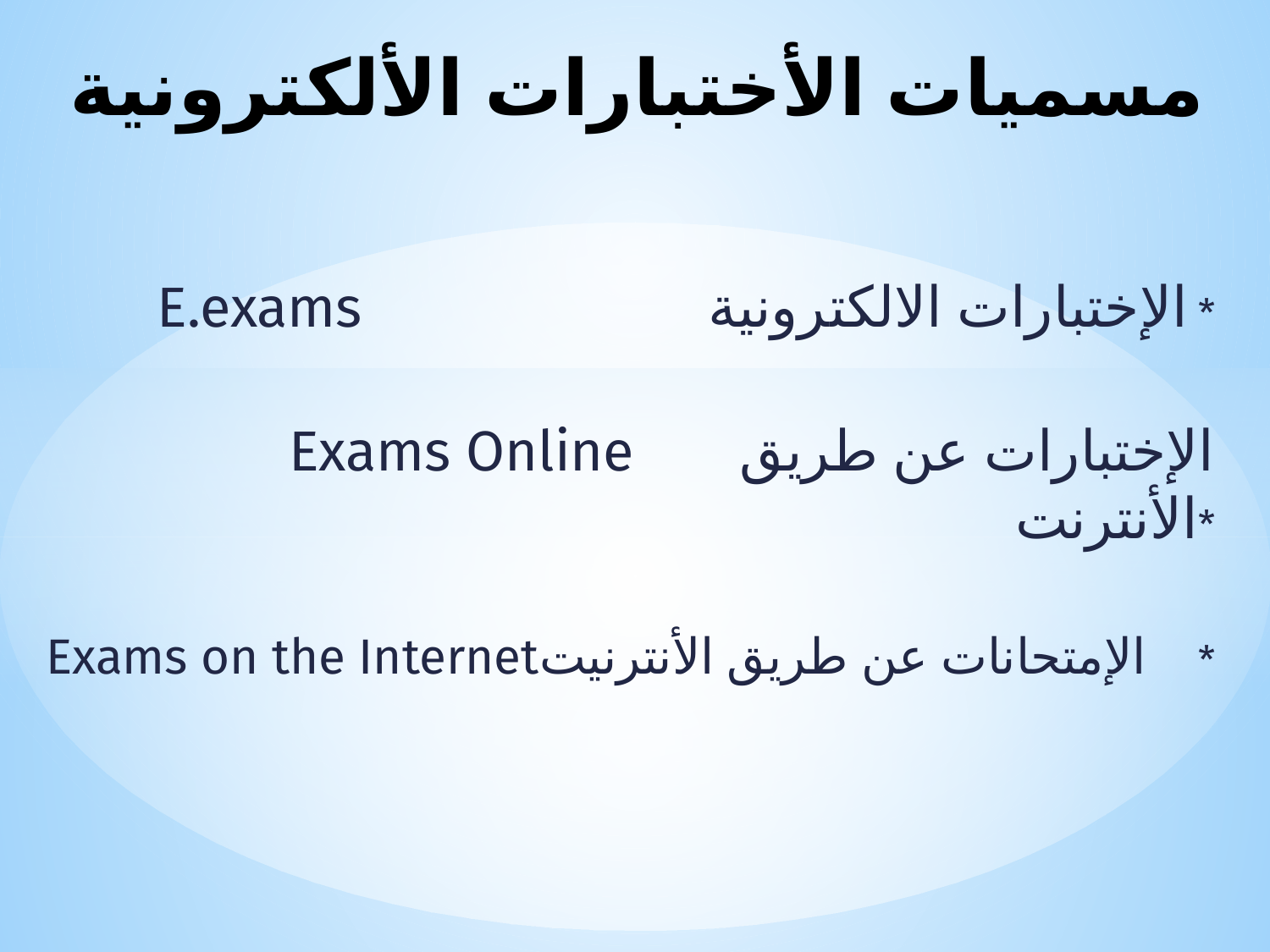

# مسميات الأختبارات الألكترونية
E.exams                       الإختبارات الالكترونية *

  Exams Online       الإختبارات عن طريق الأنترنت*

Exams on the Internetالإمتحانات عن طريق الأنترنيت    *